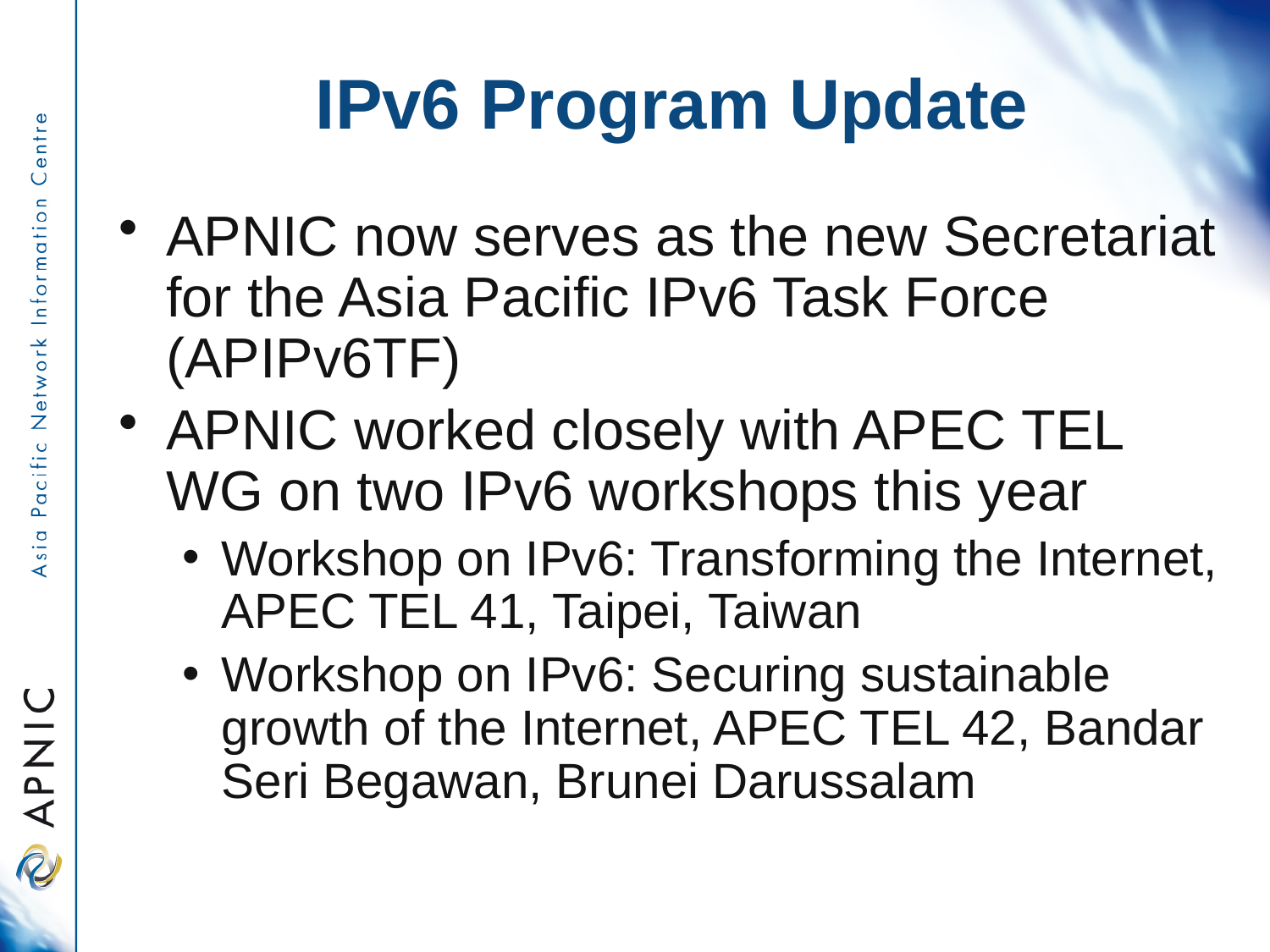

IPv6 Program Update
APNIC now serves as the new Secretariat for the Asia Pacific IPv6 Task Force (APIPv6TF)
APNIC worked closely with APEC TEL WG on two IPv6 workshops this year
Workshop on IPv6: Transforming the Internet, APEC TEL 41, Taipei, Taiwan
Workshop on IPv6: Securing sustainable growth of the Internet, APEC TEL 42, Bandar Seri Begawan, Brunei Darussalam